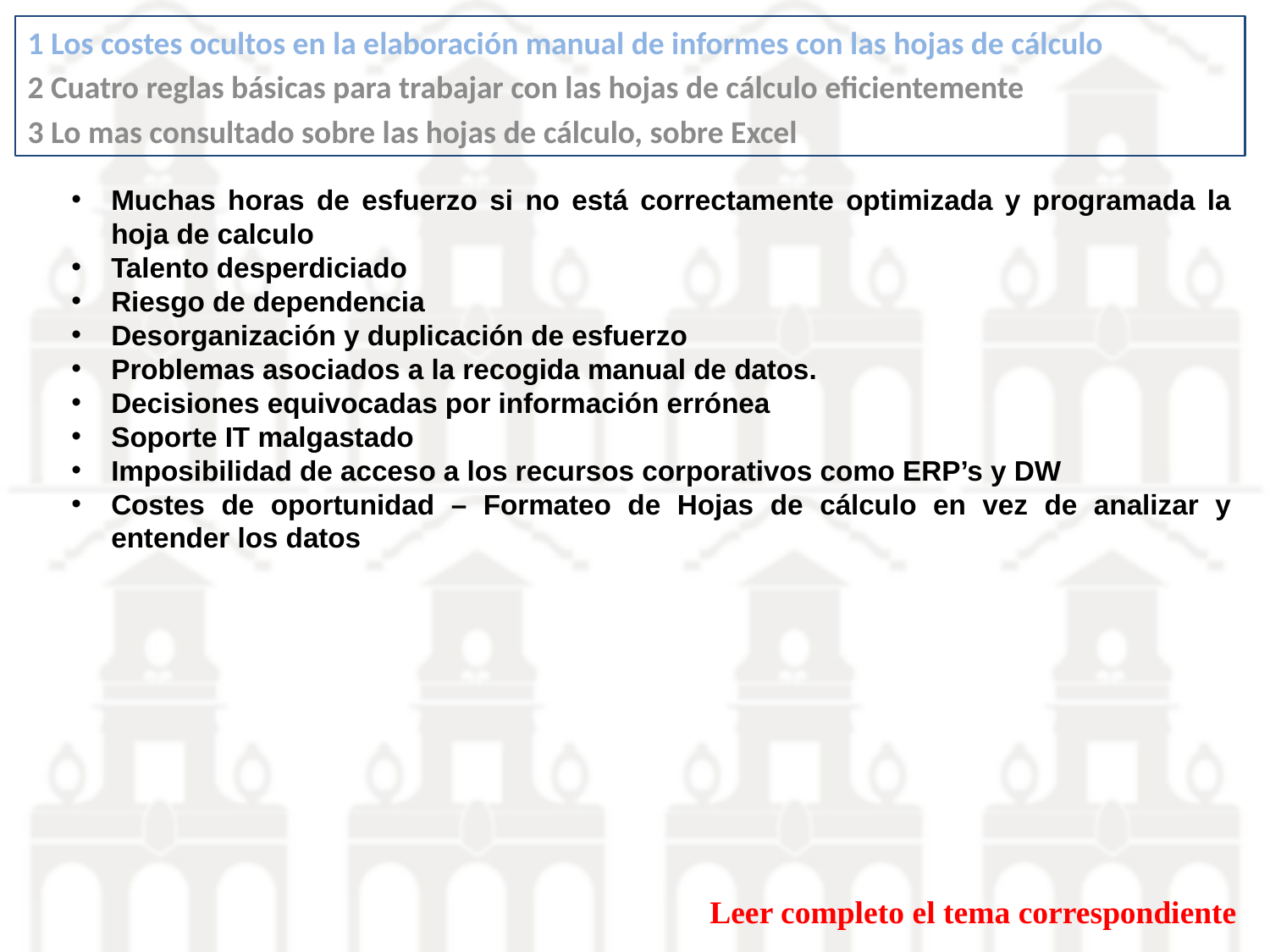

1 Los costes ocultos en la elaboración manual de informes con las hojas de cálculo
2 Cuatro reglas básicas para trabajar con las hojas de cálculo eficientemente
3 Lo mas consultado sobre las hojas de cálculo, sobre Excel
Muchas horas de esfuerzo si no está correctamente optimizada y programada la hoja de calculo
Talento desperdiciado
Riesgo de dependencia
Desorganización y duplicación de esfuerzo
Problemas asociados a la recogida manual de datos.
Decisiones equivocadas por información errónea
Soporte IT malgastado
Imposibilidad de acceso a los recursos corporativos como ERP’s y DW
Costes de oportunidad – Formateo de Hojas de cálculo en vez de analizar y entender los datos
Leer completo el tema correspondiente